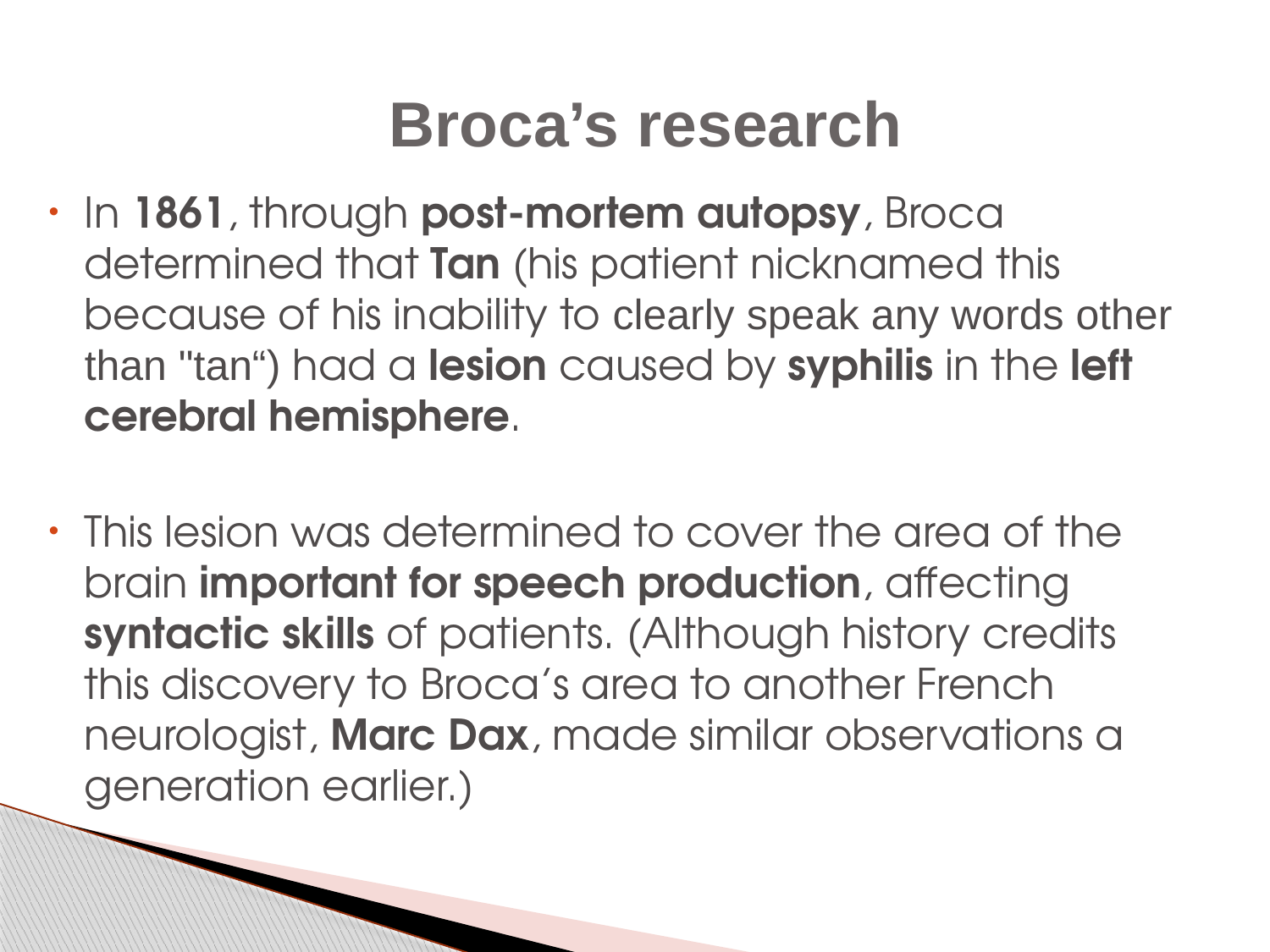

# Broca’s research
In 1861, through post-mortem autopsy, Broca determined that Tan (his patient nicknamed this because of his inability to clearly speak any words other than "tan“) had a lesion caused by syphilis in the left cerebral hemisphere.

This lesion was determined to cover the area of the brain important for speech production, affecting syntactic skills of patients. (Although history credits this discovery to Broca’s area to another French neurologist, Marc Dax, made similar observations a generation earlier.)